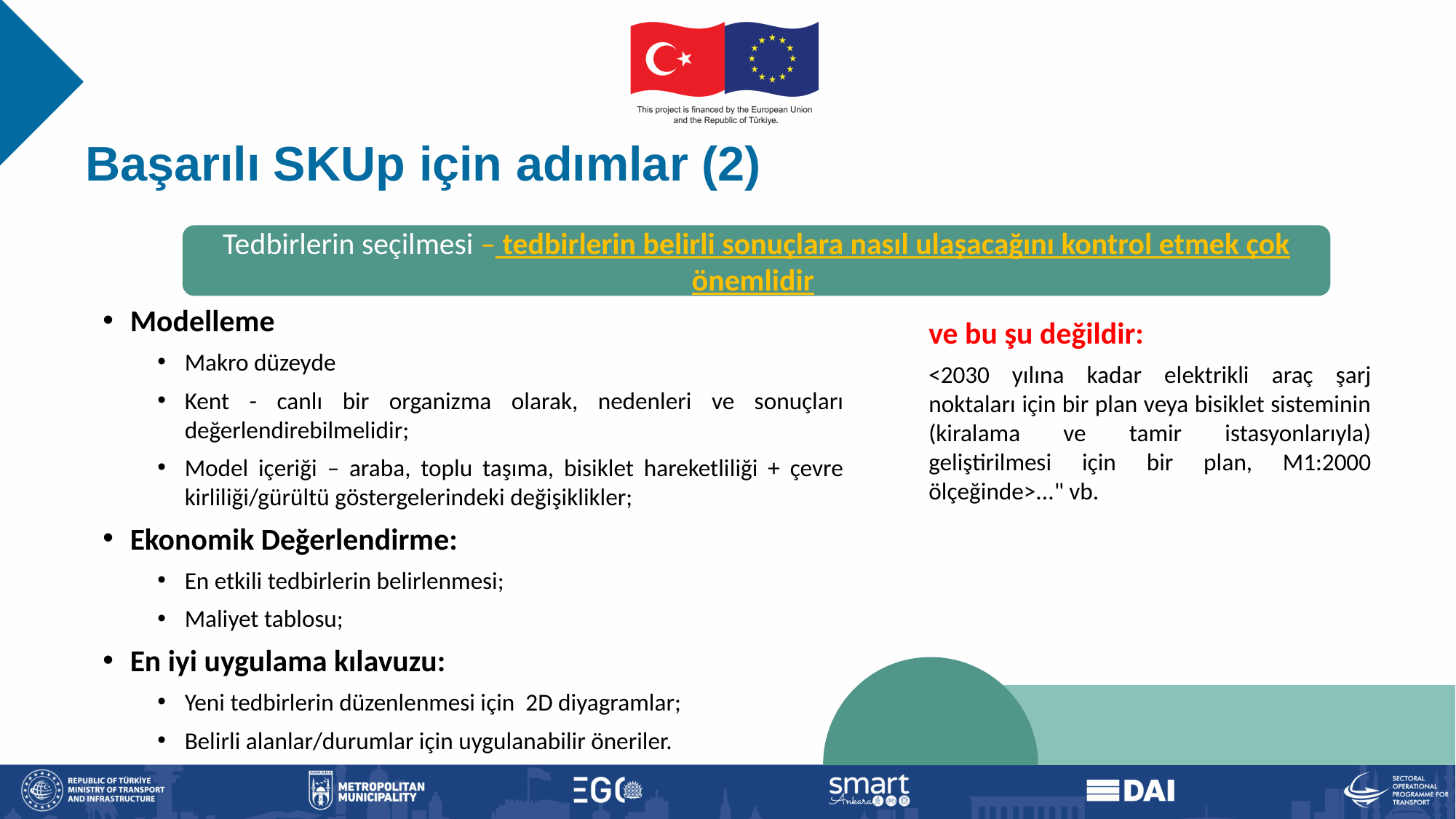

Başarılı SKUp için adımlar (2)
Tedbirlerin seçilmesi – tedbirlerin belirli sonuçlara nasıl ulaşacağını kontrol etmek çok önemlidir
Modelleme
Makro düzeyde
Kent - canlı bir organizma olarak, nedenleri ve sonuçları değerlendirebilmelidir;
Model içeriği – araba, toplu taşıma, bisiklet hareketliliği + çevre kirliliği/gürültü göstergelerindeki değişiklikler;
Ekonomik Değerlendirme:
En etkili tedbirlerin belirlenmesi;
Maliyet tablosu;
En iyi uygulama kılavuzu:
Yeni tedbirlerin düzenlenmesi için  2D diyagramlar;
Belirli alanlar/durumlar için uygulanabilir öneriler.
ve bu şu değildir:
<2030 yılına kadar elektrikli araç şarj noktaları için bir plan veya bisiklet sisteminin (kiralama ve tamir istasyonlarıyla) geliştirilmesi için bir plan, M1:2000 ölçeğinde>..." vb.